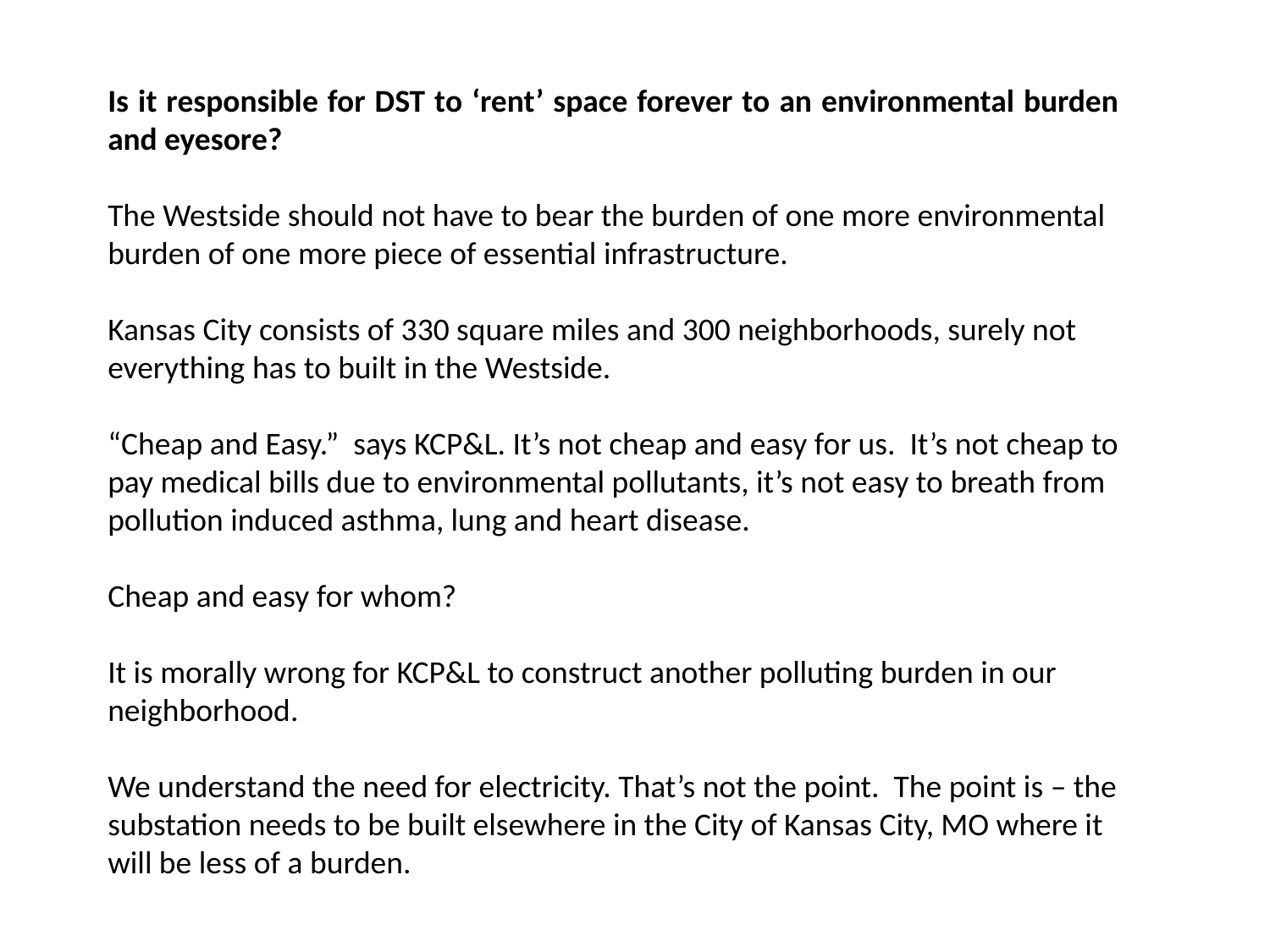

Is it responsible for DST to ‘rent’ space forever to an environmental burden and eyesore?

The Westside should not have to bear the burden of one more environmental burden of one more piece of essential infrastructure.

Kansas City consists of 330 square miles and 300 neighborhoods, surely not everything has to built in the Westside.

“Cheap and Easy.”  says KCP&L. It’s not cheap and easy for us.  It’s not cheap to pay medical bills due to environmental pollutants, it’s not easy to breath from pollution induced asthma, lung and heart disease.

Cheap and easy for whom?

It is morally wrong for KCP&L to construct another polluting burden in our neighborhood.

We understand the need for electricity. That’s not the point.  The point is – the substation needs to be built elsewhere in the City of Kansas City, MO where it will be less of a burden.